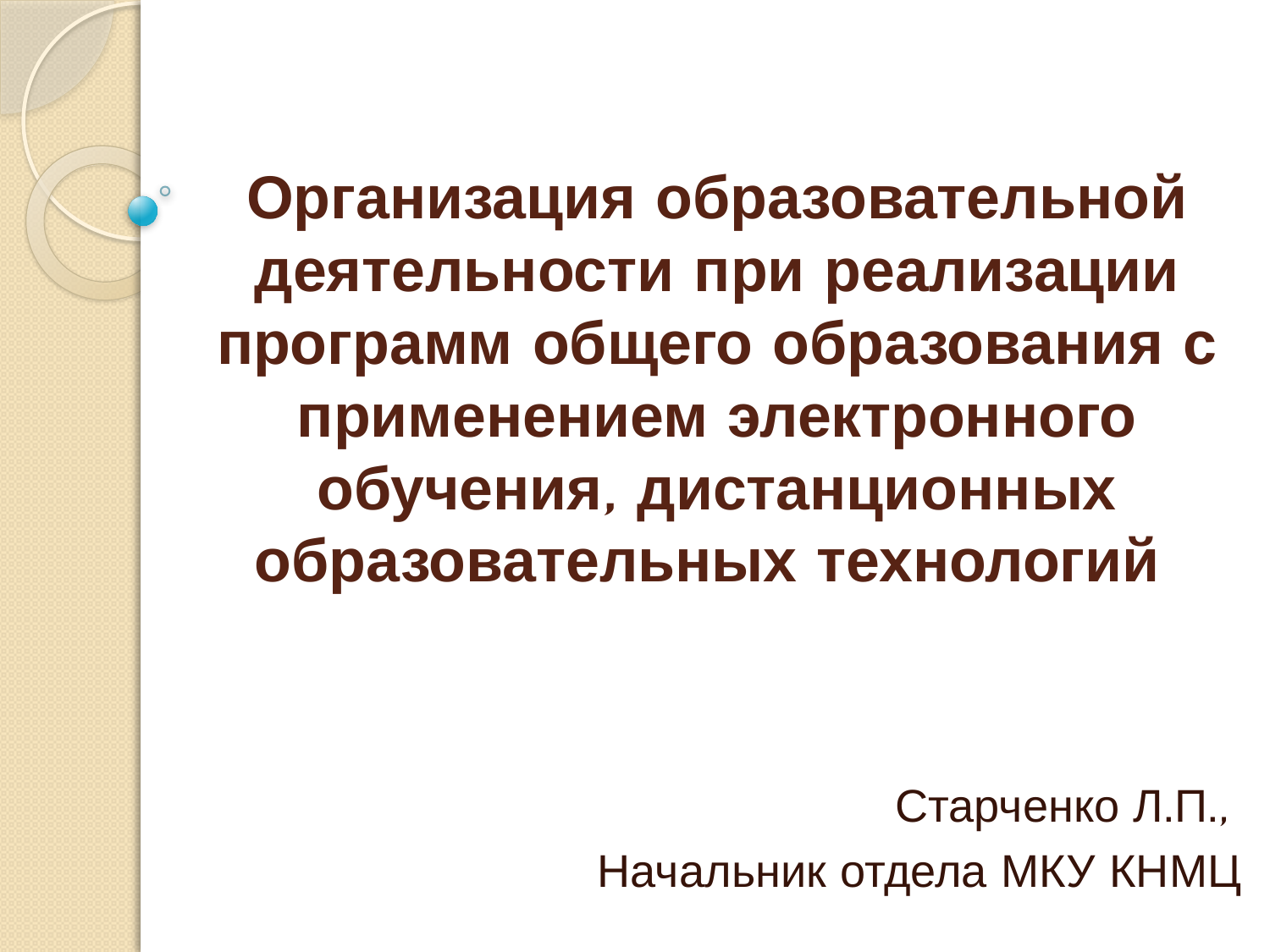

# Организация образовательной деятельности при реализации программ общего образования с применением электронного обучения, дистанционных образовательных технологий
Старченко Л.П.,
Начальник отдела МКУ КНМЦ